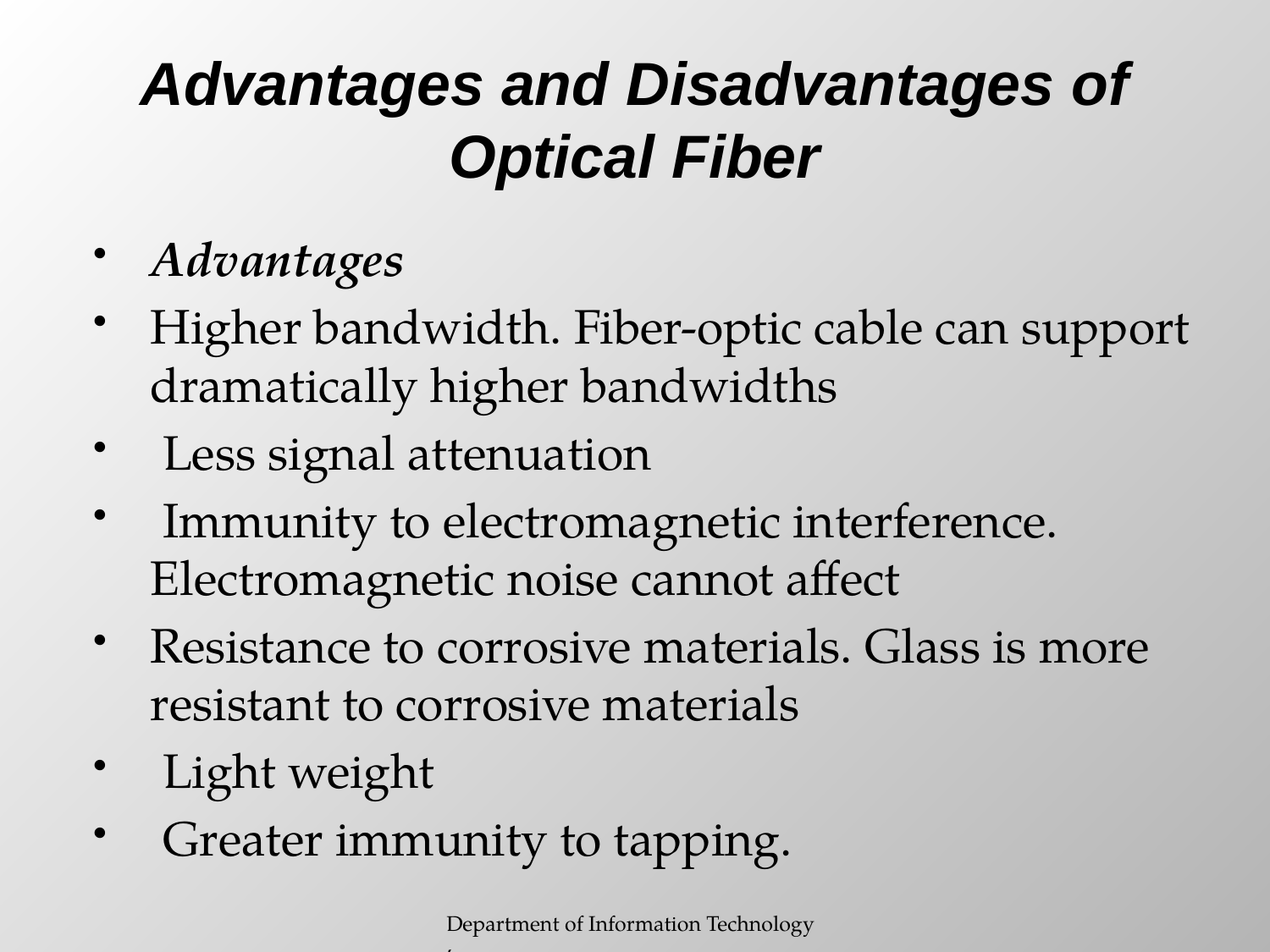

# Advantages and Disadvantages of Optical Fiber
Advantages
Higher bandwidth. Fiber-optic cable can support dramatically higher bandwidths
 Less signal attenuation
 Immunity to electromagnetic interference. Electromagnetic noise cannot affect
Resistance to corrosive materials. Glass is more resistant to corrosive materials
 Light weight
 Greater immunity to tapping.
Department of Information Technology ,                                                                                        SIES College of Arts, Science & Commerce (Autonomous)